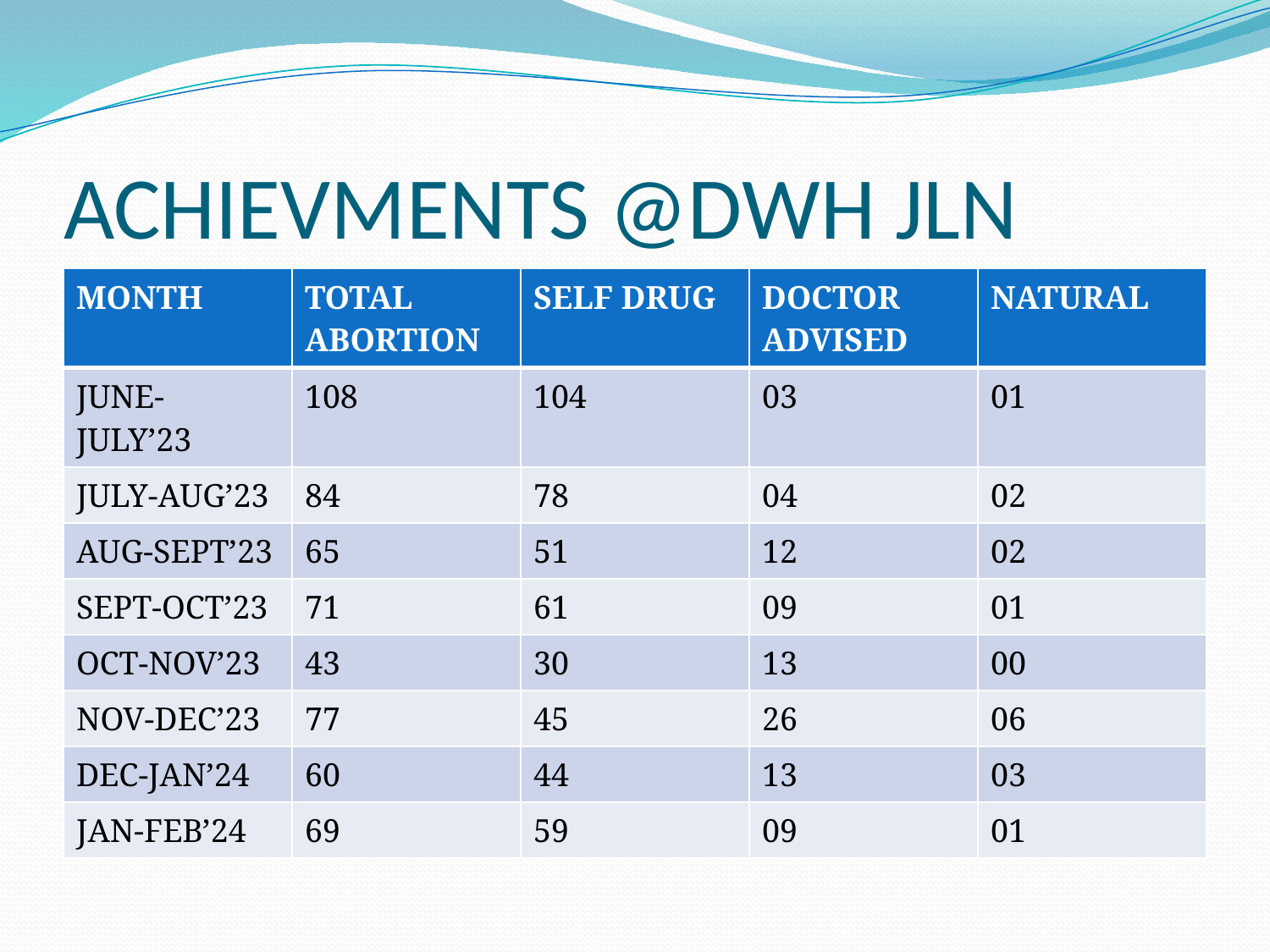

# ACHIEVMENTS @DWH JLN
| MONTH | TOTAL ABORTION | SELF DRUG | DOCTOR ADVISED | NATURAL |
| --- | --- | --- | --- | --- |
| JUNE-JULY’23 | 108 | 104 | 03 | 01 |
| JULY-AUG’23 | 84 | 78 | 04 | 02 |
| AUG-SEPT’23 | 65 | 51 | 12 | 02 |
| SEPT-OCT’23 | 71 | 61 | 09 | 01 |
| OCT-NOV’23 | 43 | 30 | 13 | 00 |
| NOV-DEC’23 | 77 | 45 | 26 | 06 |
| DEC-JAN’24 | 60 | 44 | 13 | 03 |
| JAN-FEB’24 | 69 | 59 | 09 | 01 |